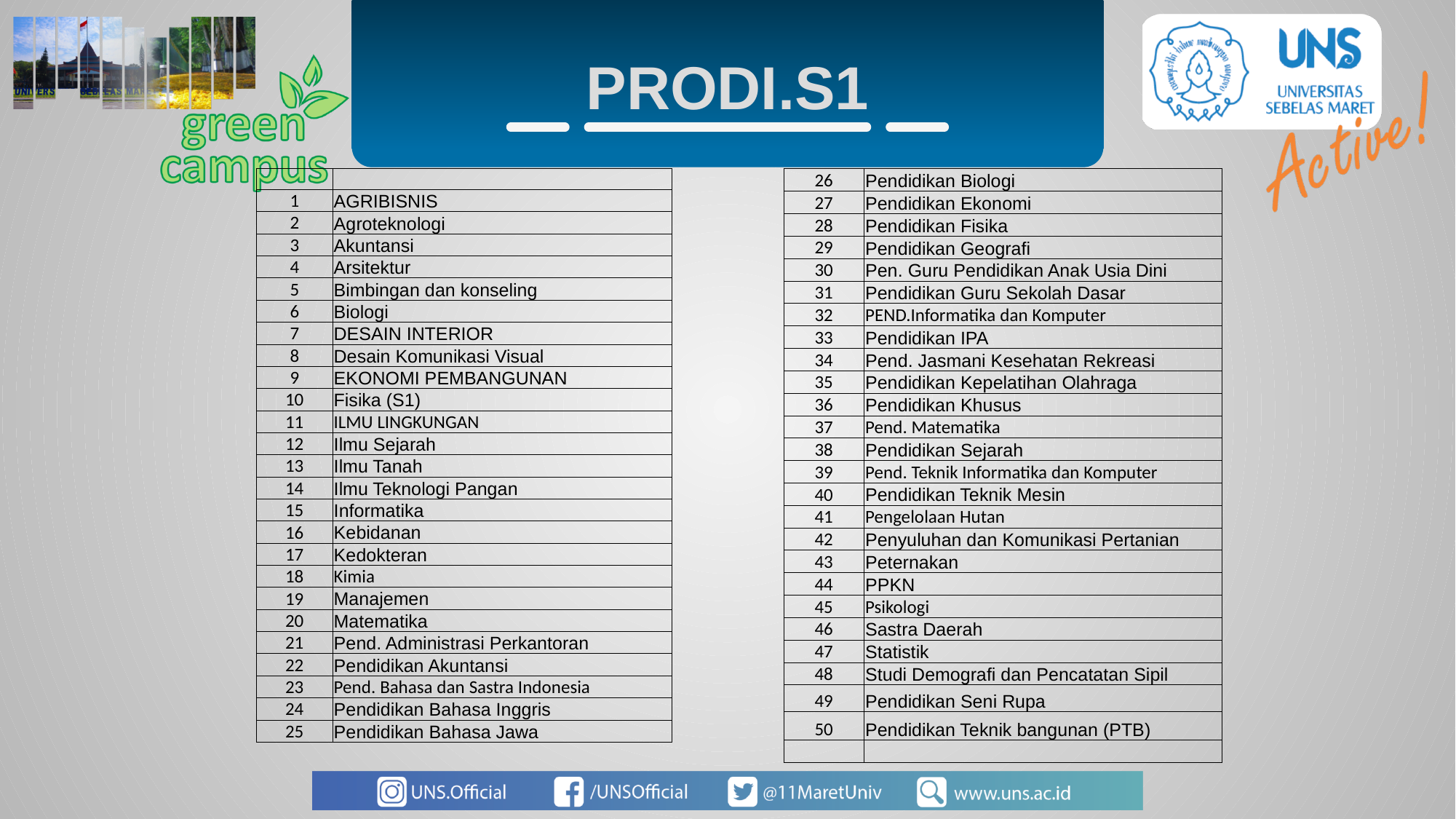

PRODI.S1
|  |  |
| --- | --- |
| 1 | AGRIBISNIS |
| 2 | Agroteknologi |
| 3 | Akuntansi |
| 4 | Arsitektur |
| 5 | Bimbingan dan konseling |
| 6 | Biologi |
| 7 | DESAIN INTERIOR |
| 8 | Desain Komunikasi Visual |
| 9 | EKONOMI PEMBANGUNAN |
| 10 | Fisika (S1) |
| 11 | ILMU LINGKUNGAN |
| 12 | Ilmu Sejarah |
| 13 | Ilmu Tanah |
| 14 | Ilmu Teknologi Pangan |
| 15 | Informatika |
| 16 | Kebidanan |
| 17 | Kedokteran |
| 18 | Kimia |
| 19 | Manajemen |
| 20 | Matematika |
| 21 | Pend. Administrasi Perkantoran |
| 22 | Pendidikan Akuntansi |
| 23 | Pend. Bahasa dan Sastra Indonesia |
| 24 | Pendidikan Bahasa Inggris |
| 25 | Pendidikan Bahasa Jawa |
| 26 | Pendidikan Biologi |
| --- | --- |
| 27 | Pendidikan Ekonomi |
| 28 | Pendidikan Fisika |
| 29 | Pendidikan Geografi |
| 30 | Pen. Guru Pendidikan Anak Usia Dini |
| 31 | Pendidikan Guru Sekolah Dasar |
| 32 | PEND.Informatika dan Komputer |
| 33 | Pendidikan IPA |
| 34 | Pend. Jasmani Kesehatan Rekreasi |
| 35 | Pendidikan Kepelatihan Olahraga |
| 36 | Pendidikan Khusus |
| 37 | Pend. Matematika |
| 38 | Pendidikan Sejarah |
| 39 | Pend. Teknik Informatika dan Komputer |
| 40 | Pendidikan Teknik Mesin |
| 41 | Pengelolaan Hutan |
| 42 | Penyuluhan dan Komunikasi Pertanian |
| 43 | Peternakan |
| 44 | PPKN |
| 45 | Psikologi |
| 46 | Sastra Daerah |
| 47 | Statistik |
| 48 | Studi Demografi dan Pencatatan Sipil |
| 49 | Pendidikan Seni Rupa |
| 50 | Pendidikan Teknik bangunan (PTB) |
|  |  |